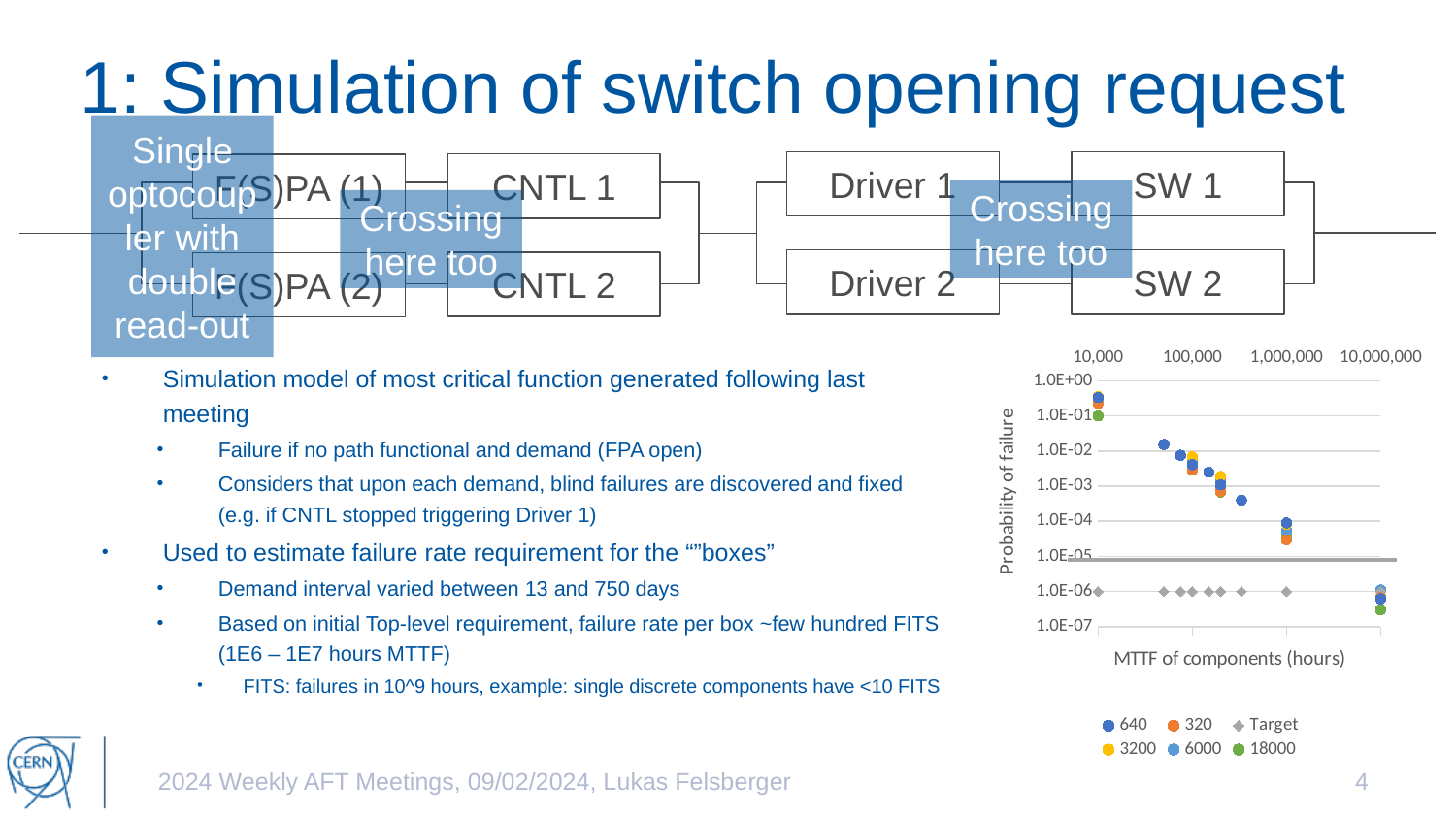

# 1: Simulation of switch opening request
Single optocoupler with double read-out
Driver 1
SW 1
CNTL 1
F(S)PA (1)

Driver 2
SW 2
CNTL 2
F(S)PA (2)
Crossing here too
Crossing here too

### Chart

| Category | 640 | 320 | Target | 3200 | 6000 | 18000 |
|---|---|---|---|---|---|---|
Simulation model of most critical function generated following last meeting
Failure if no path functional and demand (FPA open)
Considers that upon each demand, blind failures are discovered and fixed (e.g. if CNTL stopped triggering Driver 1)
Used to estimate failure rate requirement for the “”boxes”
Demand interval varied between 13 and 750 days
Based on initial Top-level requirement, failure rate per box ~few hundred FITS (1E6 – 1E7 hours MTTF)
FITS: failures in 10^9 hours, example: single discrete components have <10 FITS
2024 Weekly AFT Meetings, 09/02/2024, Lukas Felsberger
4